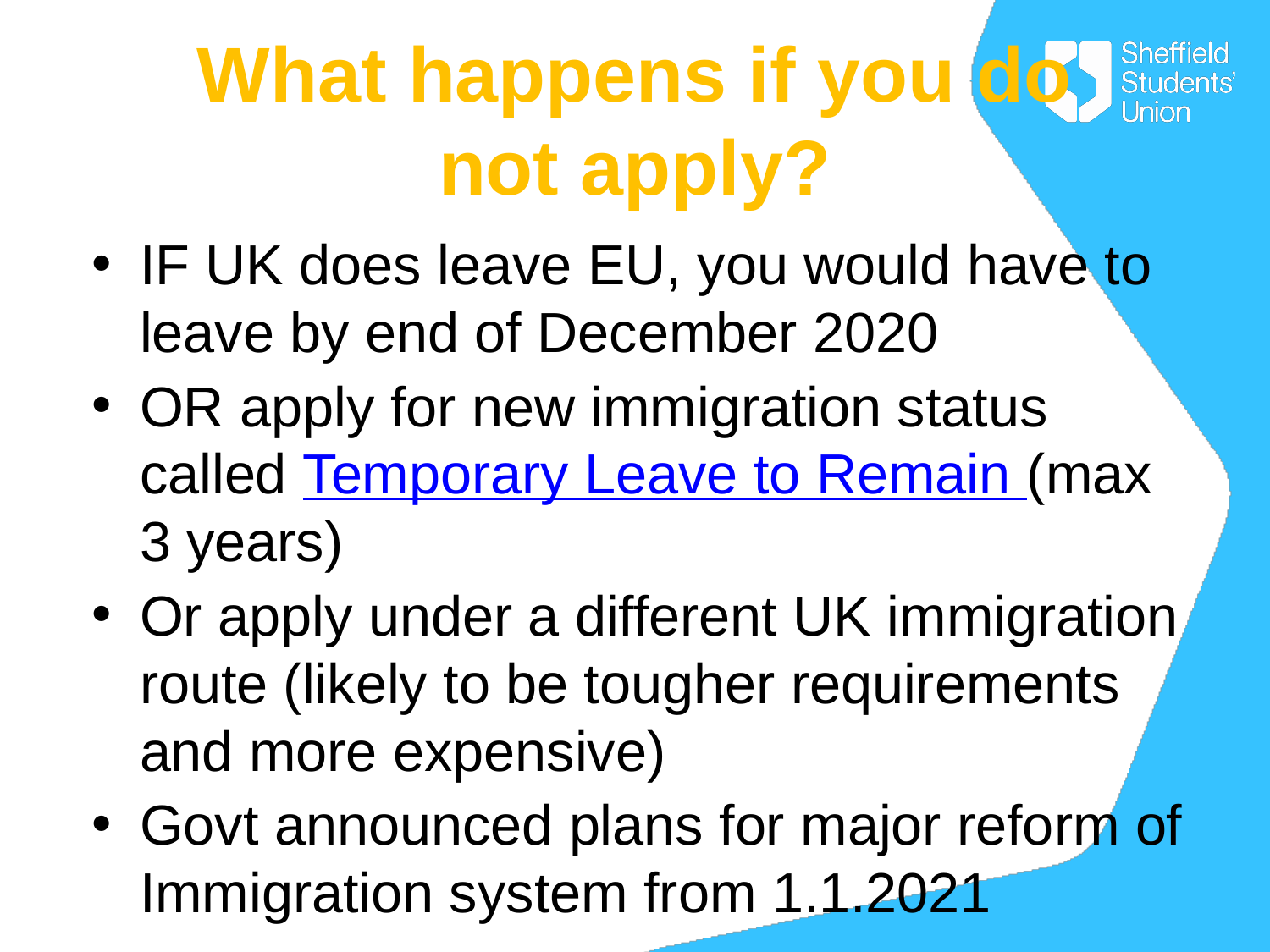

# What happens if you do not apply?
IF UK does leave EU, you would have to leave by end of December 2020
OR apply for new immigration status called Temporary Leave to Remain (max 3 years)
Or apply under a different UK immigration route (likely to be tougher requirements and more expensive)
Govt announced plans for major reform of Immigration system from 1.1.2021